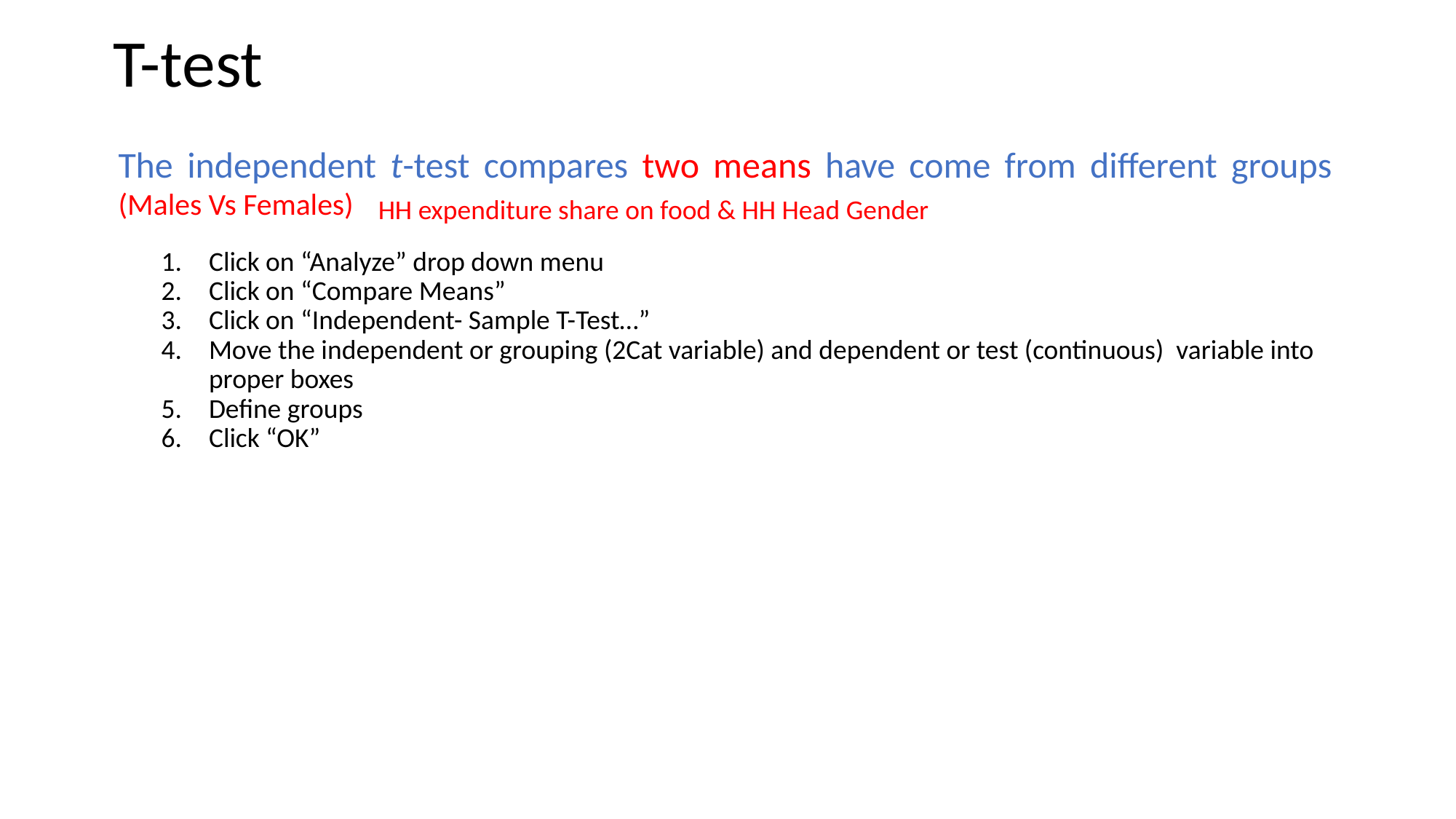

# T-test
The independent t-test compares two means have come from different groups (Males Vs Females)
HH expenditure share on food & HH Head Gender
Click on “Analyze” drop down menu
Click on “Compare Means”
Click on “Independent- Sample T-Test…”
Move the independent or grouping (2Cat variable) and dependent or test (continuous)  variable into proper boxes
Define groups
Click “OK”